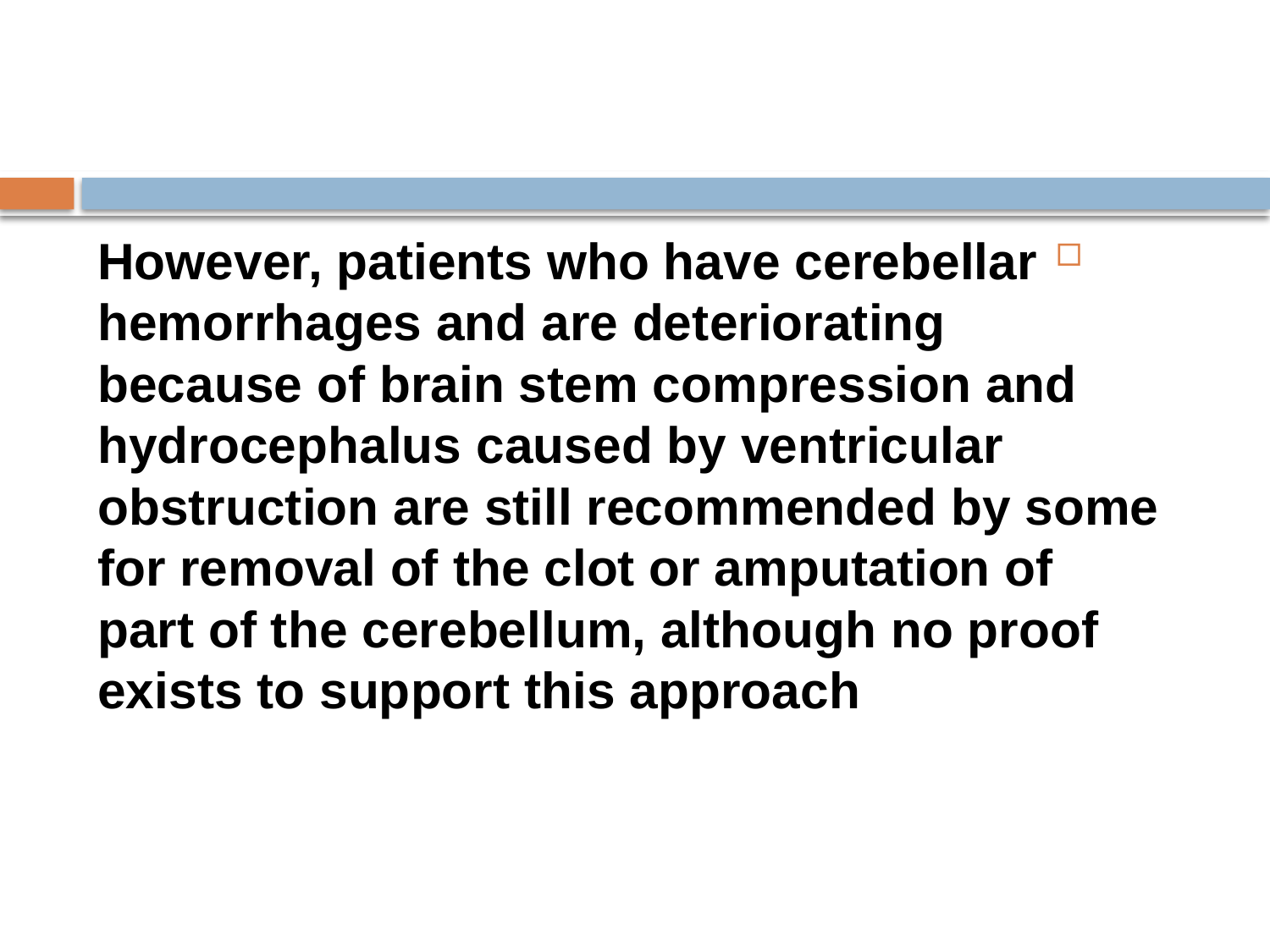

#
However, patients who have cerebellar hemorrhages and are deteriorating because of brain stem compression and hydrocephalus caused by ventricular obstruction are still recommended by some for removal of the clot or amputation of part of the cerebellum, although no proof exists to support this approach